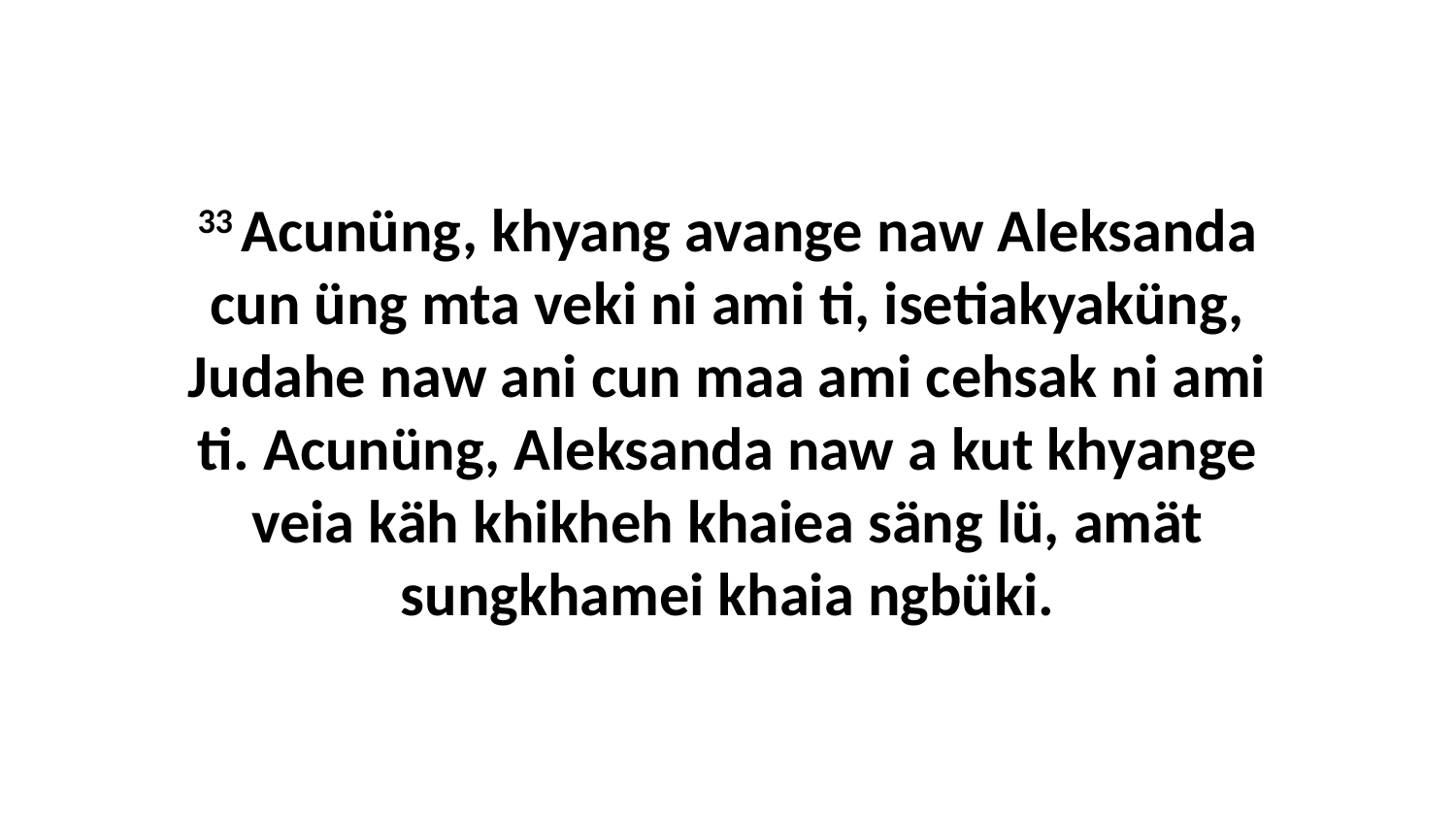

33 Acunüng, khyang avange naw Aleksanda cun üng mta veki ni ami ti, isetiakyaküng, Judahe naw ani cun maa ami cehsak ni ami ti. Acunüng, Aleksanda naw a kut khyange veia käh khikheh khaiea säng lü, amät sungkhamei khaia ngbüki.